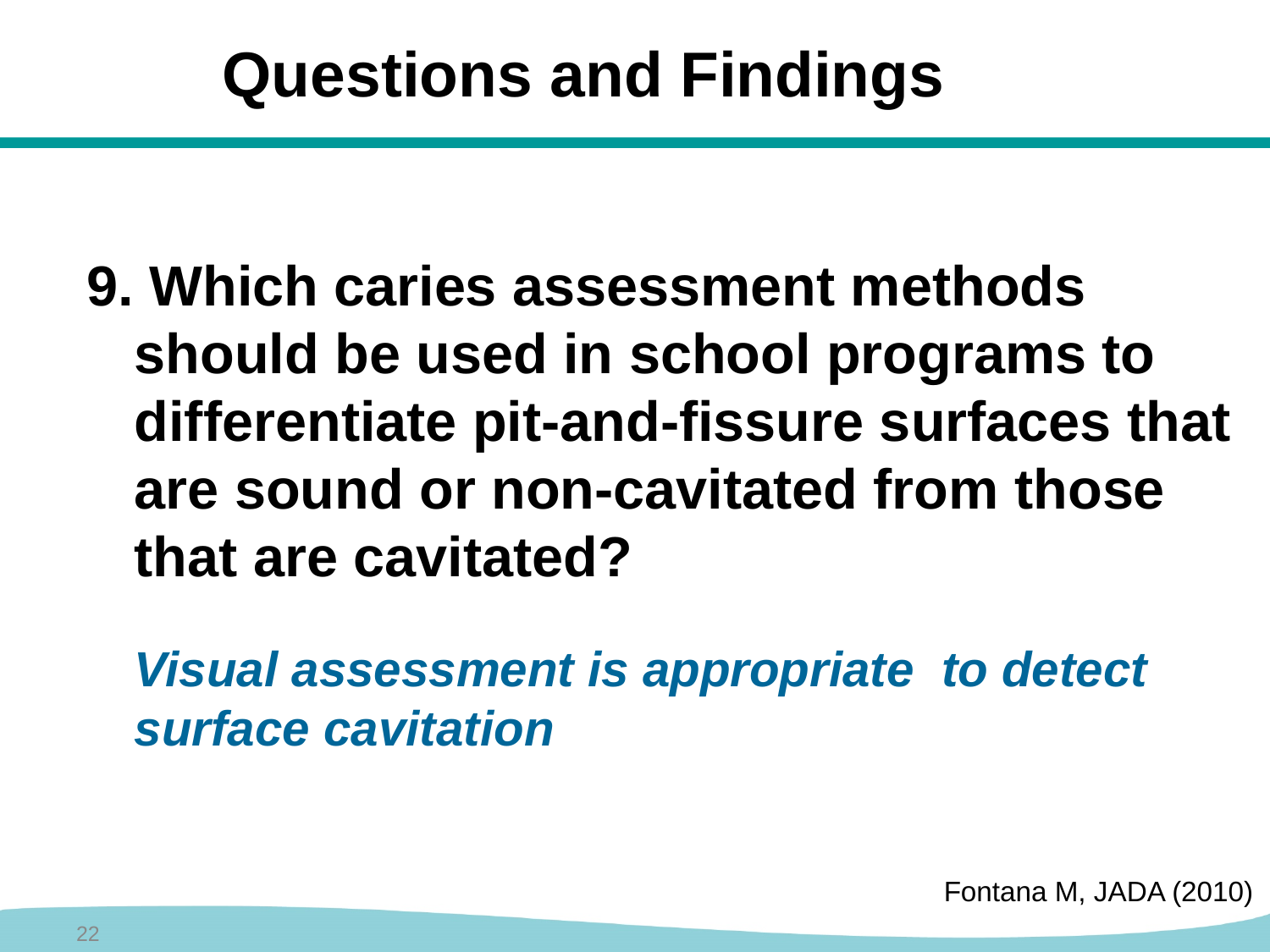

Questions and Findings
9. Which caries assessment methods should be used in school programs to differentiate pit-and-fissure surfaces that are sound or non-cavitated from those that are cavitated?

	Visual assessment is appropriate  to detect surface cavitation

Fontana M, JADA (2010)
22